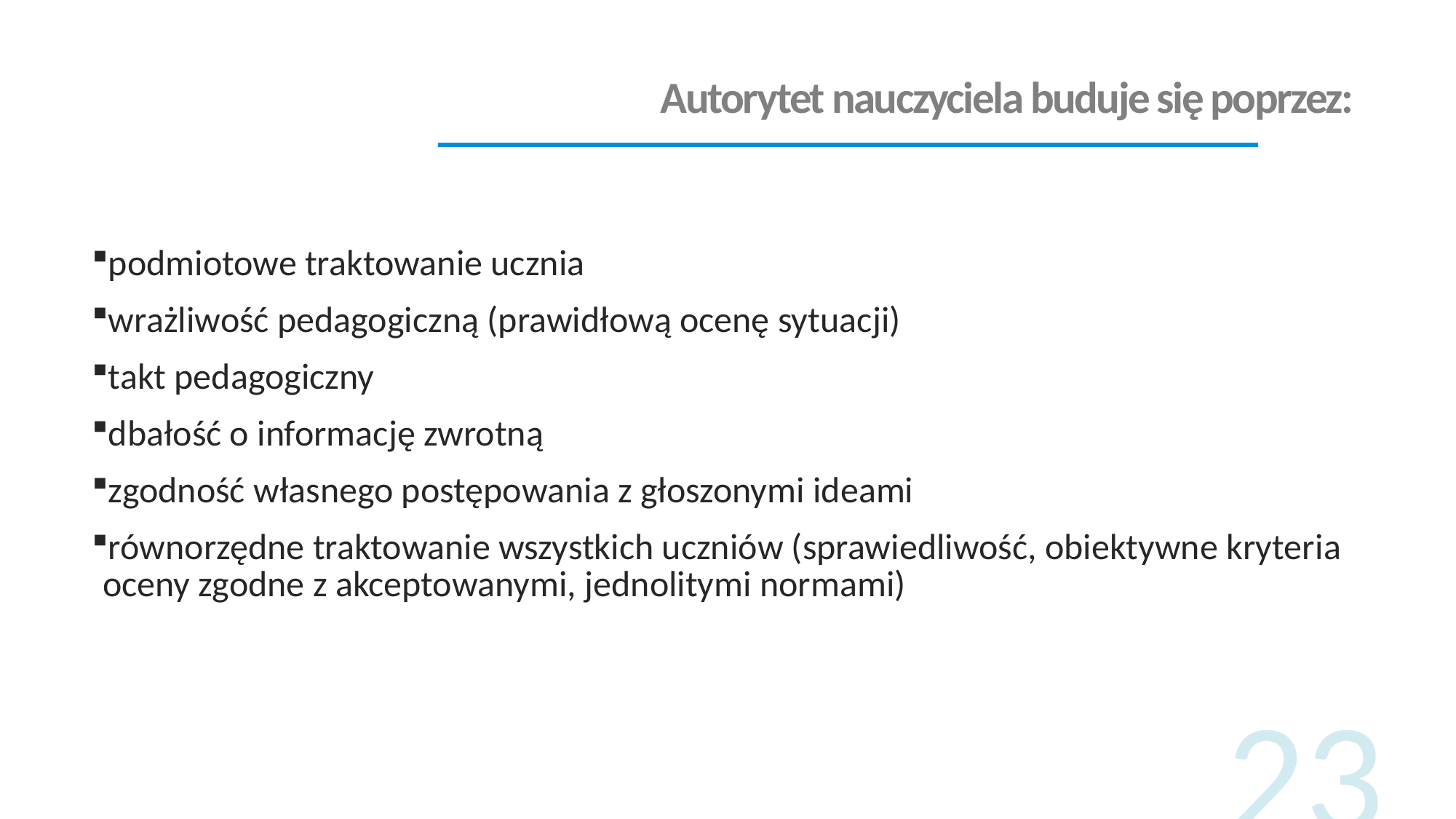

# Autorytet nauczyciela buduje się poprzez:
podmiotowe traktowanie ucznia
wrażliwość pedagogiczną (prawidłową ocenę sytuacji)
takt pedagogiczny
dbałość o informację zwrotną
zgodność własnego postępowania z głoszonymi ideami
równorzędne traktowanie wszystkich uczniów (sprawiedliwość, obiektywne kryteria oceny zgodne z akceptowanymi, jednolitymi normami)

23